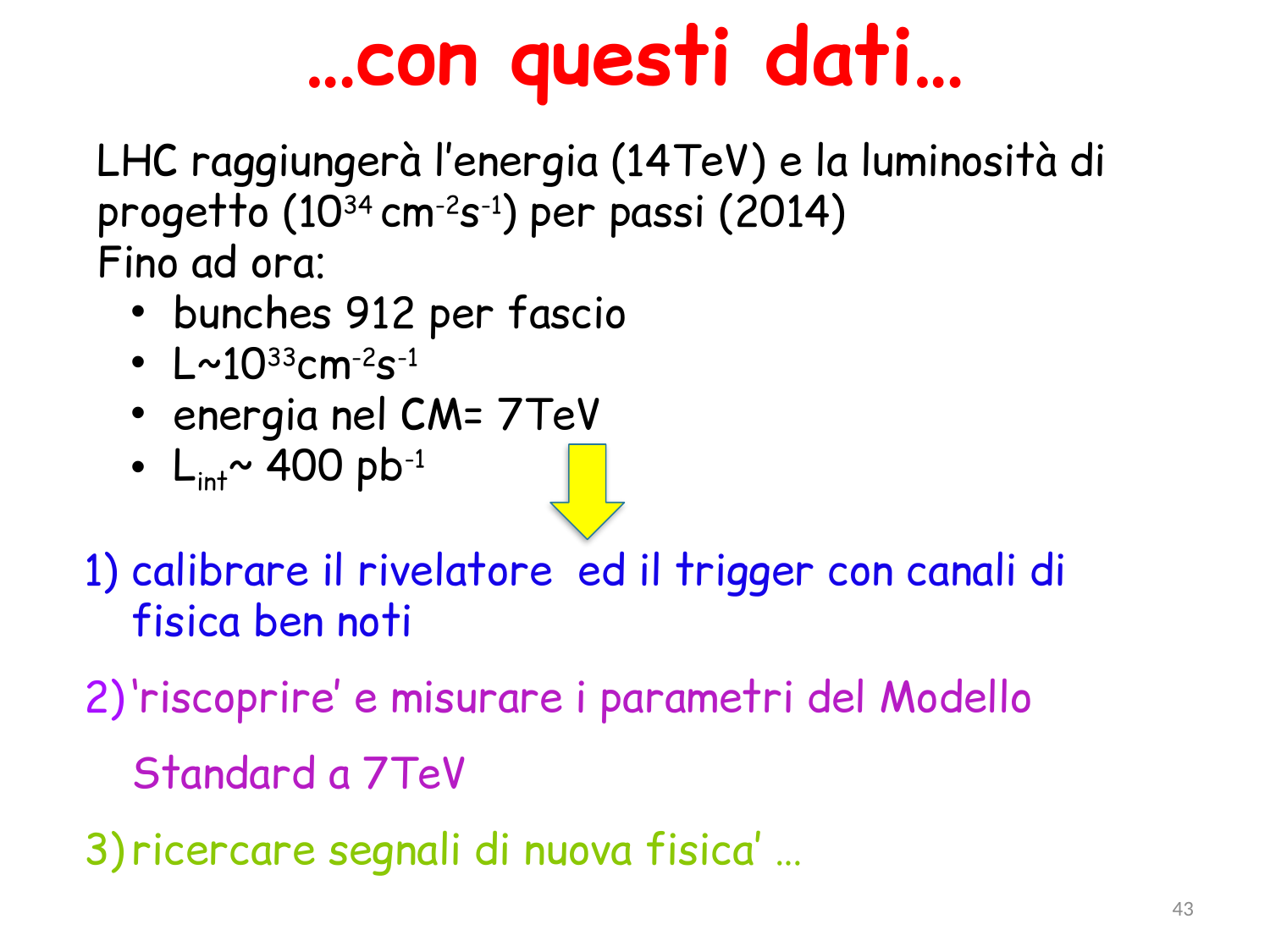

# …con questi dati…
LHC raggiungerà l’energia (14TeV) e la luminosità di progetto (1034 cm-2s-1) per passi (2014)
Fino ad ora:
 bunches 912 per fascio
 L~1033cm-2s-1
 energia nel CM= 7TeV
 Lint~ 400 pb-1

calibrare il rivelatore  ed il trigger con canali di fisica ben noti
‘riscoprire’ e misurare i parametri del Modello Standard a 7TeV
ricercare segnali di nuova fisica’ …
43